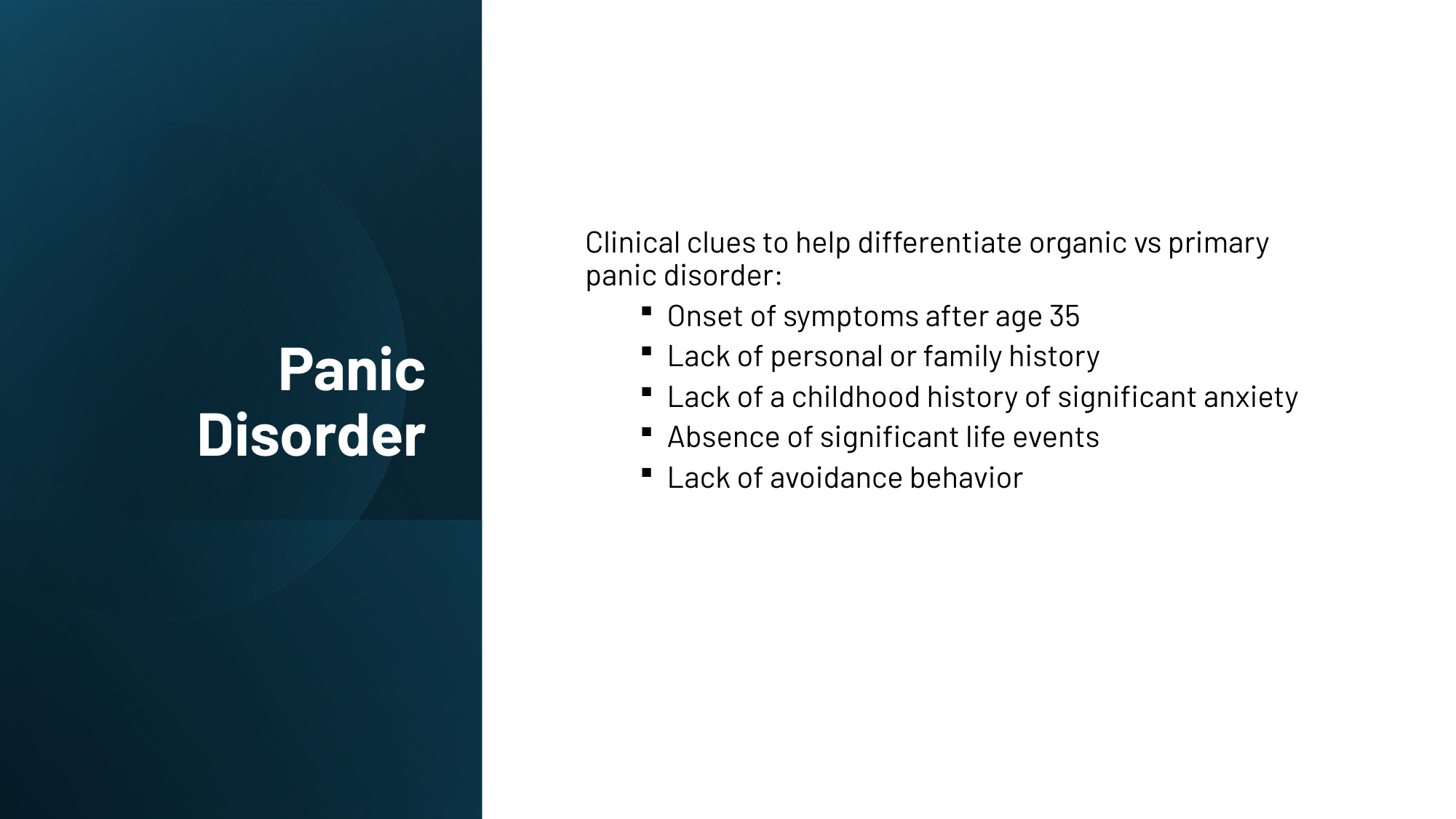

# Panic Disorder
Clinical clues to help differentiate organic vs primary panic disorder:
Onset of symptoms after age 35
Lack of personal or family history
Lack of a childhood history of significant anxiety
Absence of significant life events
Lack of avoidance behavior